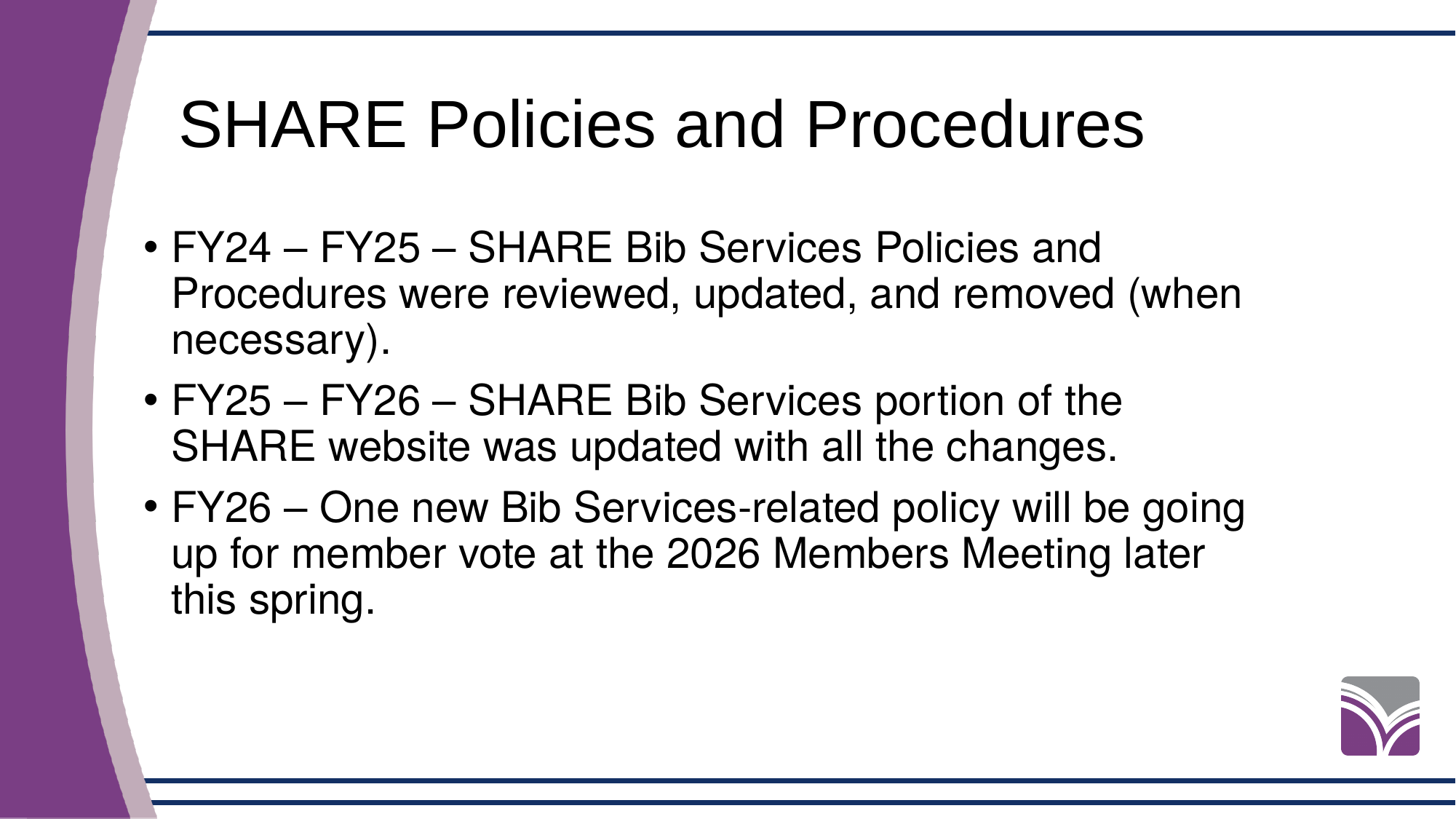

# SHARE Policies and Procedures
FY24 – FY25 – SHARE Bib Services Policies and Procedures were reviewed, updated, and removed (when necessary).
FY25 – FY26 – SHARE Bib Services portion of the SHARE website was updated with all the changes.
FY26 – One new Bib Services-related policy will be going up for member vote at the 2026 Members Meeting later this spring.